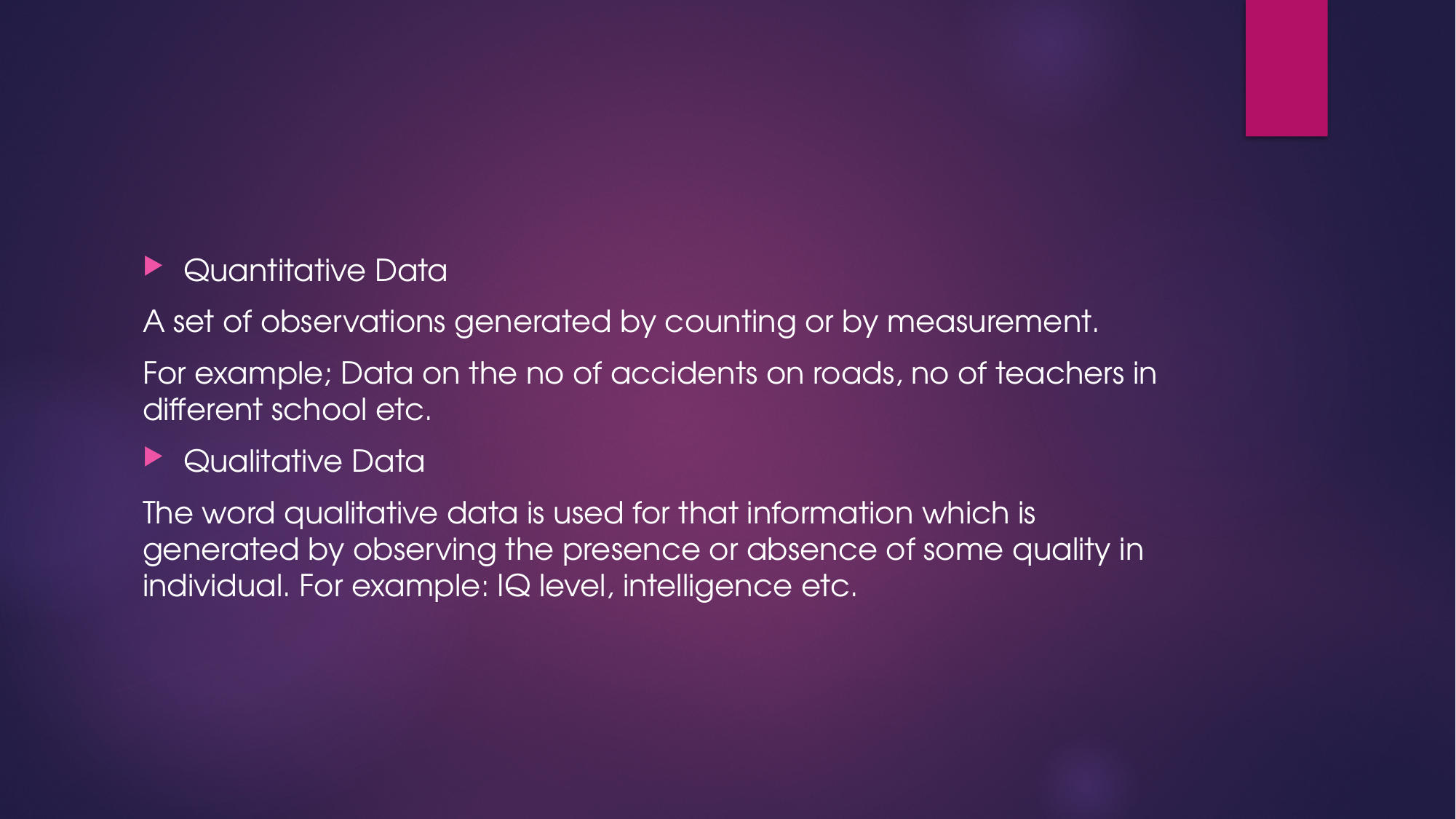

Quantitative Data
A set of observations generated by counting or by measurement.
For example; Data on the no of accidents on roads, no of teachers in different school etc.
Qualitative Data
The word qualitative data is used for that information which is generated by observing the presence or absence of some quality in individual. For example: IQ level, intelligence etc.